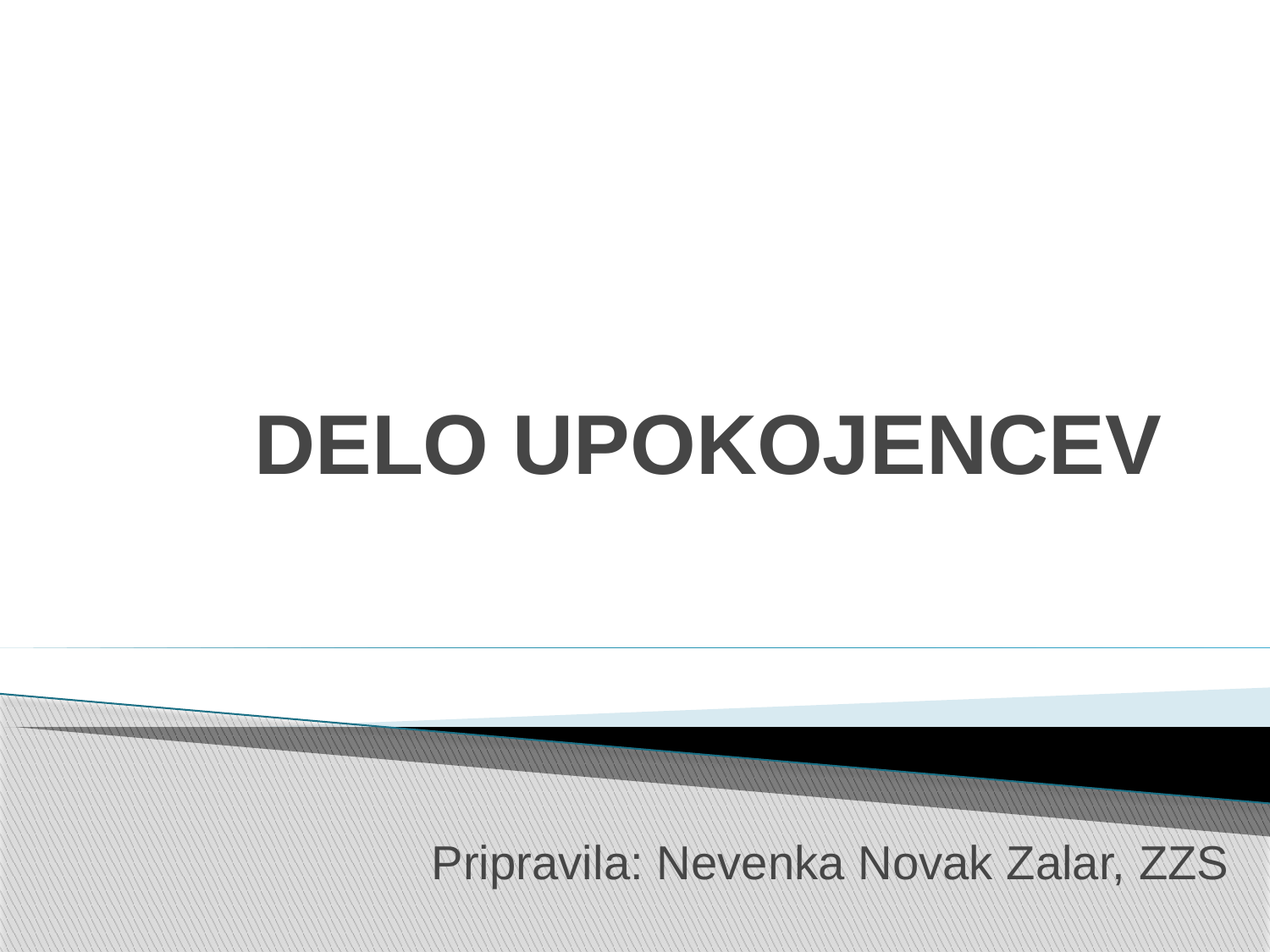

# DELO UPOKOJENCEV
Pripravila: Nevenka Novak Zalar, ZZS